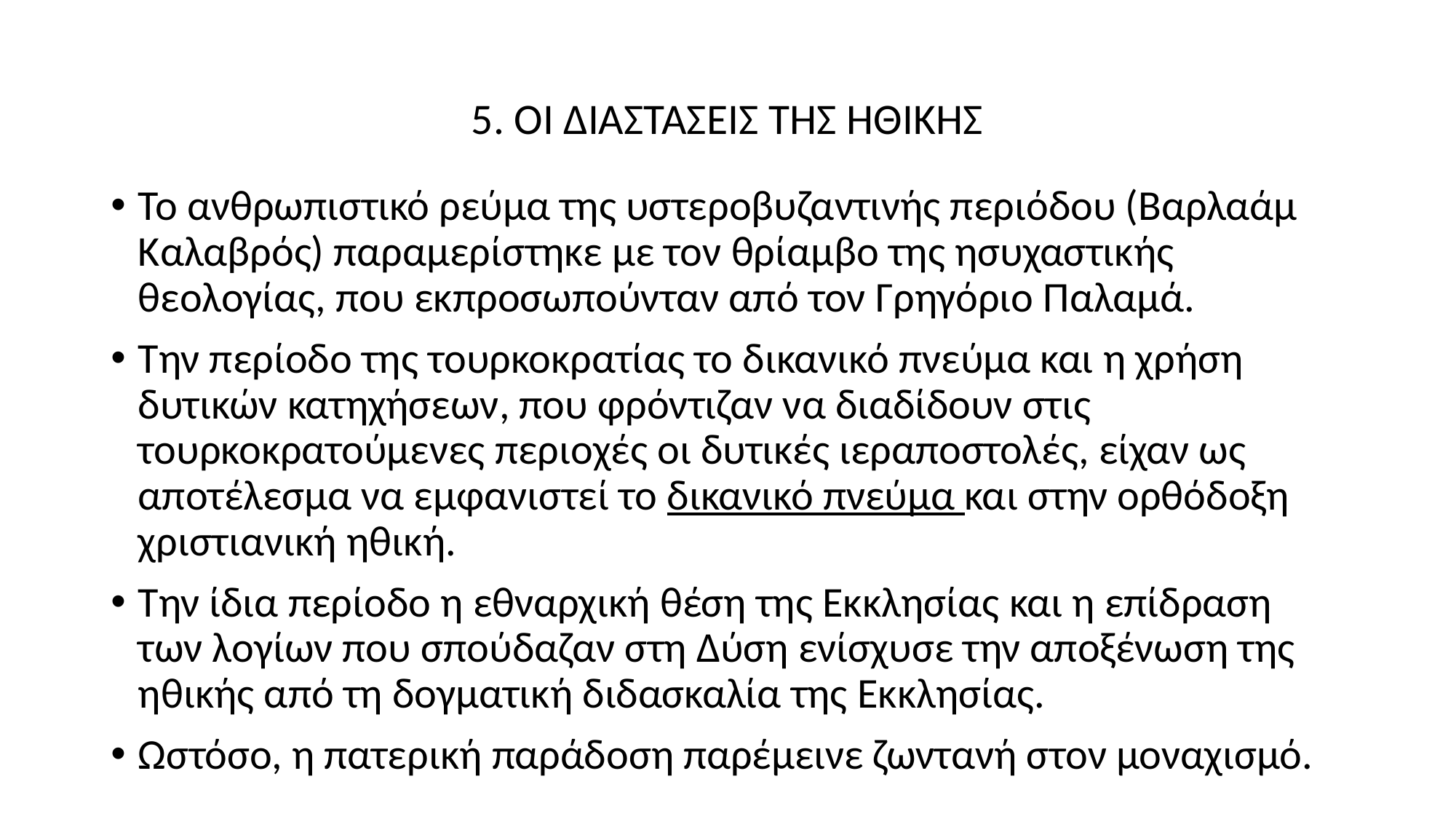

# 5. ΟΙ ΔΙΑΣΤΑΣΕΙΣ ΤΗΣ ΗΘΙΚΗΣ
Το ανθρωπιστικό ρεύμα της υστεροβυζαντινής περιόδου (Βαρλαάμ Καλαβρός) παραμερίστηκε με τον θρίαμβο της ησυχαστικής θεολογίας, που εκπροσωπούνταν από τον Γρηγόριο Παλαμά.
Την περίοδο της τουρκοκρατίας το δικανικό πνεύμα και η χρήση δυτικών κατηχήσεων, που φρόντιζαν να διαδίδουν στις τουρκοκρατούμενες περιοχές οι δυτικές ιεραποστολές, είχαν ως αποτέλεσμα να εμφανιστεί το δικανικό πνεύμα και στην ορθόδοξη χριστιανική ηθική.
Την ίδια περίοδο η εθναρχική θέση της Εκκλησίας και η επίδραση των λογίων που σπούδαζαν στη Δύση ενίσχυσε την αποξένωση της ηθικής από τη δογματική διδασκαλία της Εκκλησίας.
Ωστόσο, η πατερική παράδοση παρέμεινε ζωντανή στον μοναχισμό.